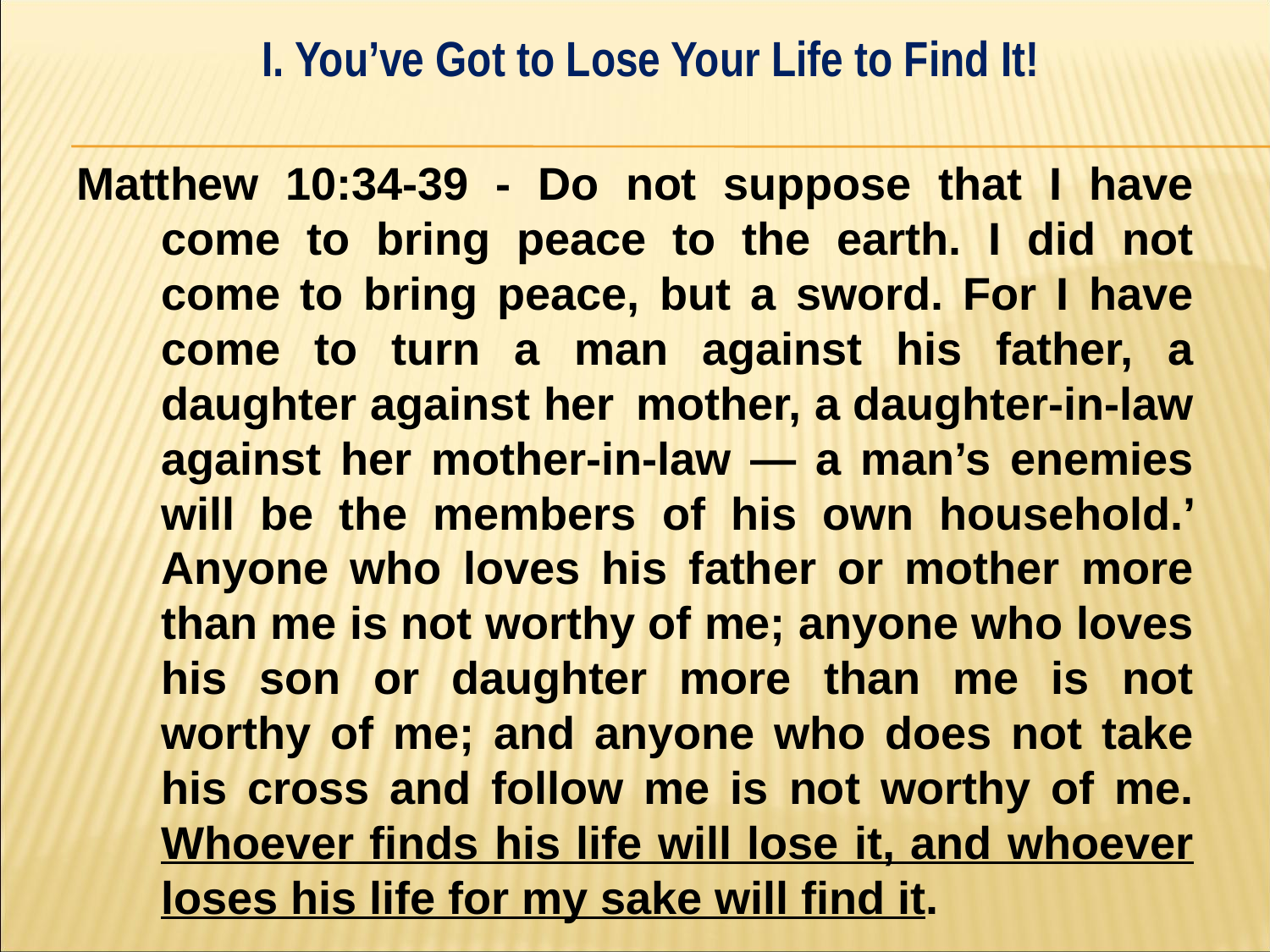

I. You’ve Got to Lose Your Life to Find It!
#
Matthew 10:34-39 - Do not suppose that I have come to bring peace to the earth. I did not come to bring peace, but a sword. For I have come to turn a man against his father, a daughter against her 	mother, a daughter-in-law against her mother-in-law — a man’s enemies will be the members of his own household.’ Anyone who loves his father or mother more than me is not worthy of me; anyone who loves his son or daughter more than me is not worthy of me; and anyone who does not take his cross and follow me is not worthy of me. Whoever finds his life will lose it, and whoever loses his life for my sake will find it.